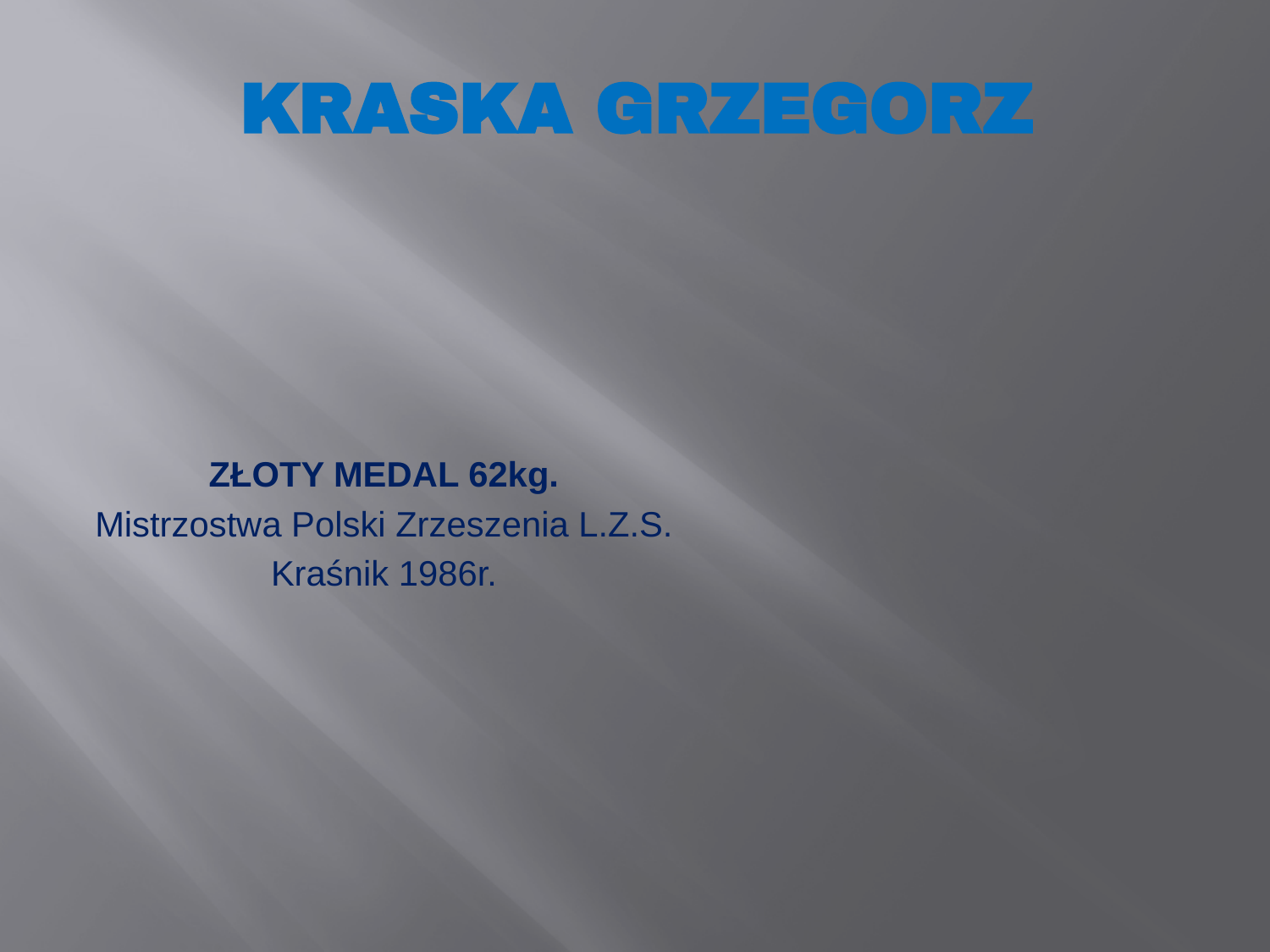

# KRASKA GRZEGORZ

ZŁOTY MEDAL 62kg.
Mistrzostwa Polski Zrzeszenia L.Z.S.
 Kraśnik 1986r.